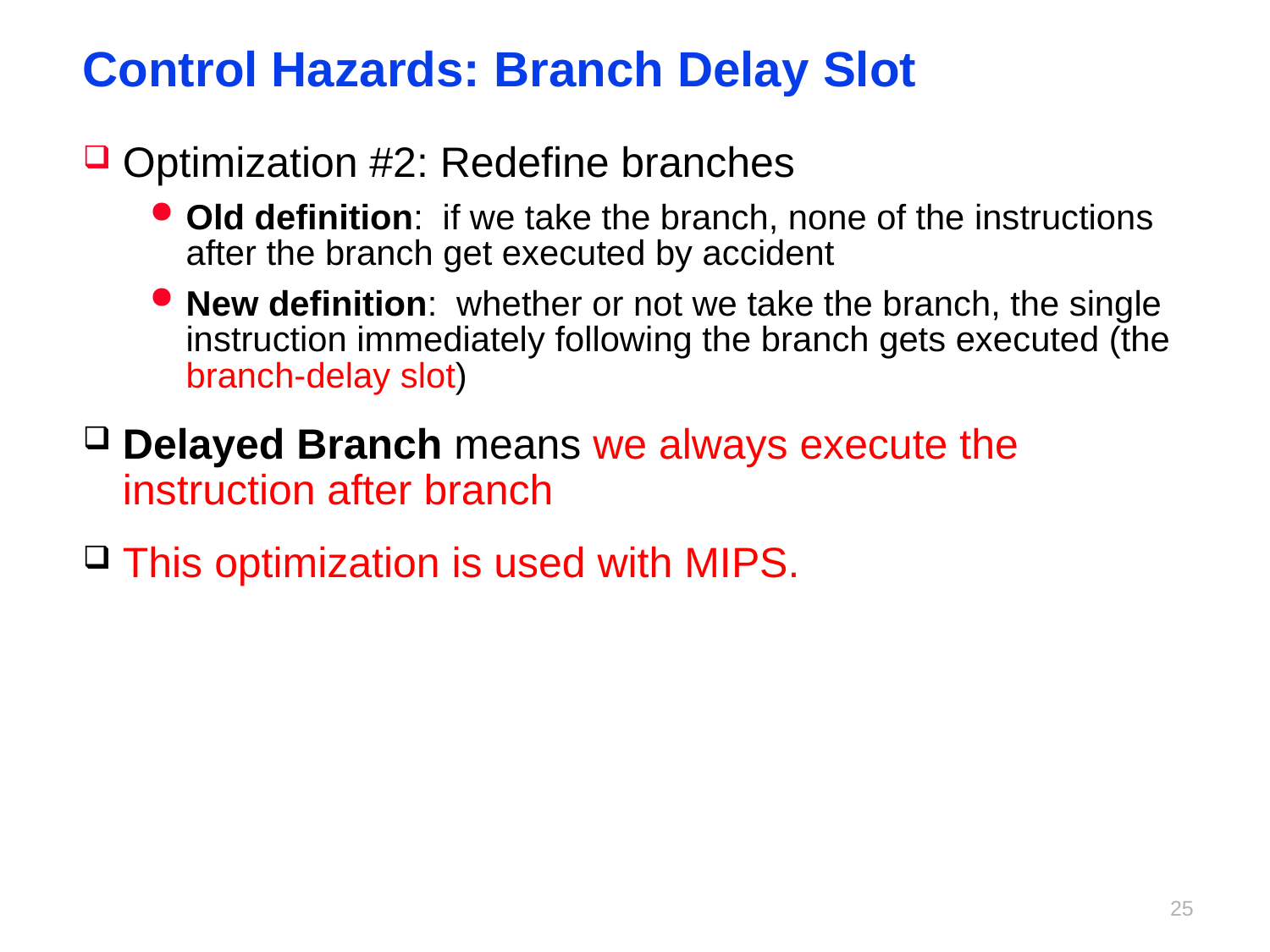

# Control Hazards: Branch Delay Slot
Optimization #2: Redefine branches
Old definition:  if we take the branch, none of the instructions after the branch get executed by accident
New definition:  whether or not we take the branch, the single instruction immediately following the branch gets executed (the branch-delay slot)
Delayed Branch means we always execute the instruction after branch
This optimization is used with MIPS.
25